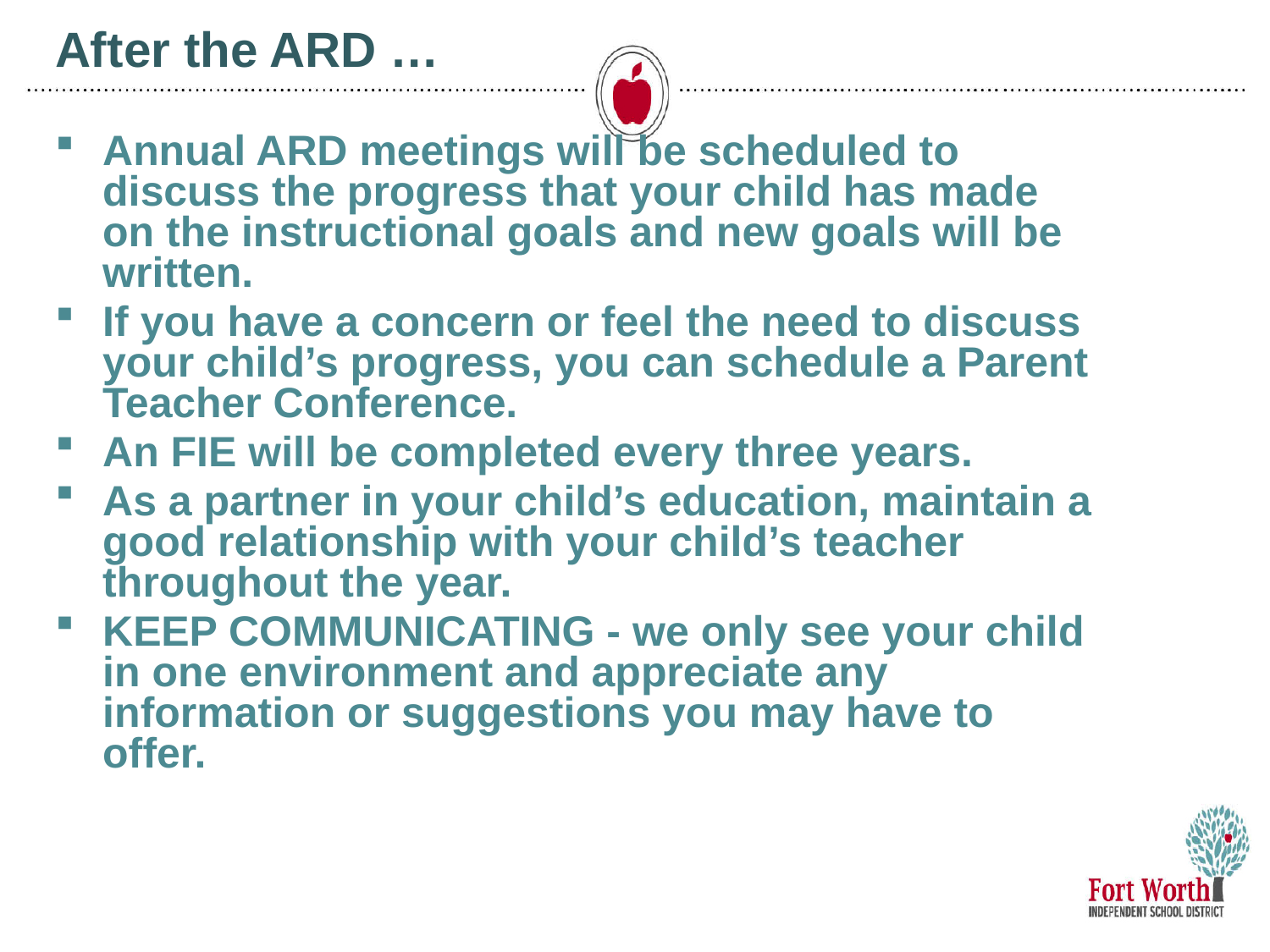

# After the ARD …
Annual ARD meetings will be scheduled to discuss the progress that your child has made on the instructional goals and new goals will be written.
If you have a concern or feel the need to discuss your child’s progress, you can schedule a Parent Teacher Conference.
An FIE will be completed every three years.
As a partner in your child’s education, maintain a good relationship with your child’s teacher throughout the year.
KEEP COMMUNICATING - we only see your child in one environment and appreciate any information or suggestions you may have to offer.